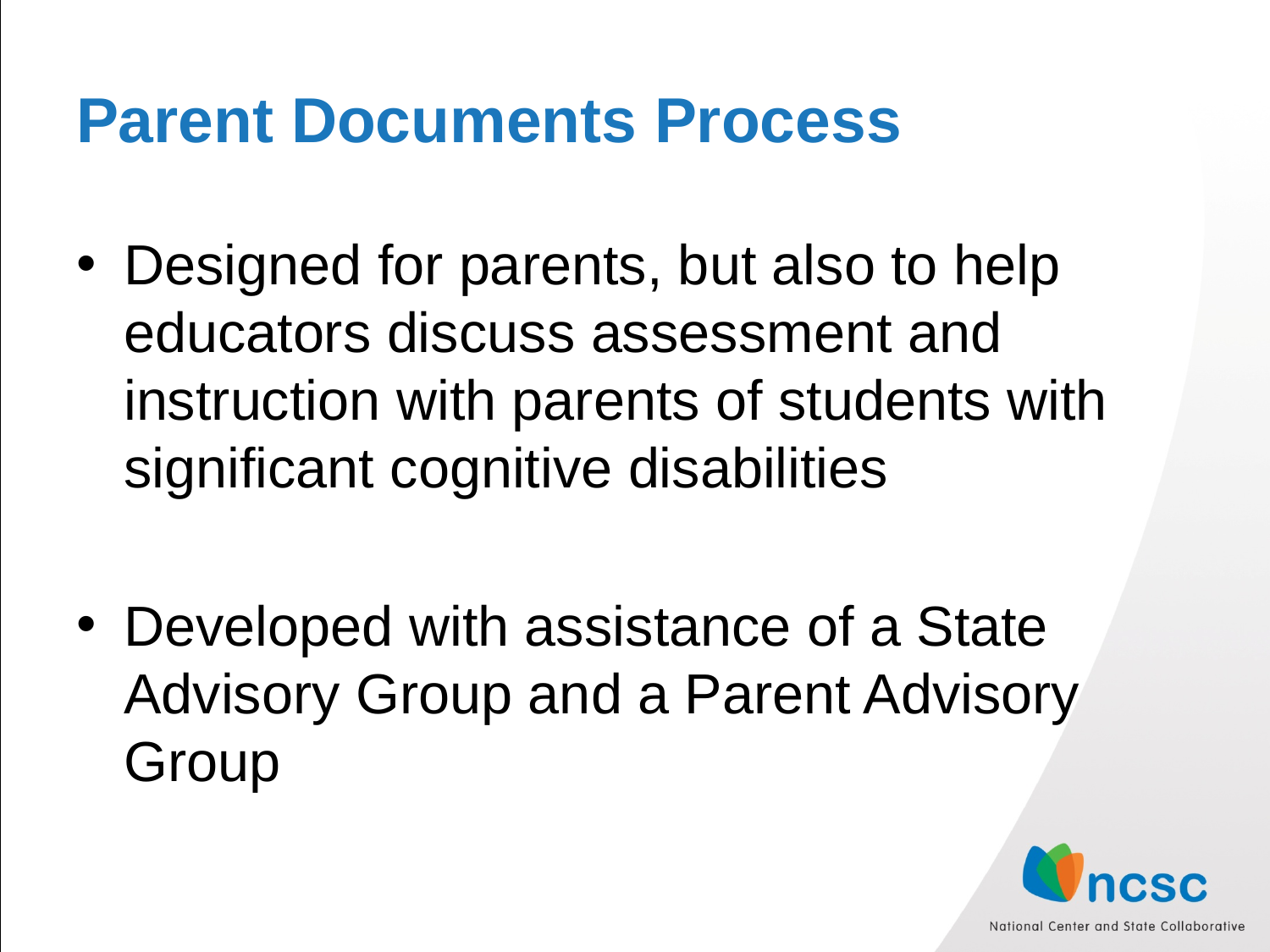

# Parent Documents Process
Designed for parents, but also to help educators discuss assessment and instruction with parents of students with significant cognitive disabilities

Developed with assistance of a State Advisory Group and a Parent Advisory Group